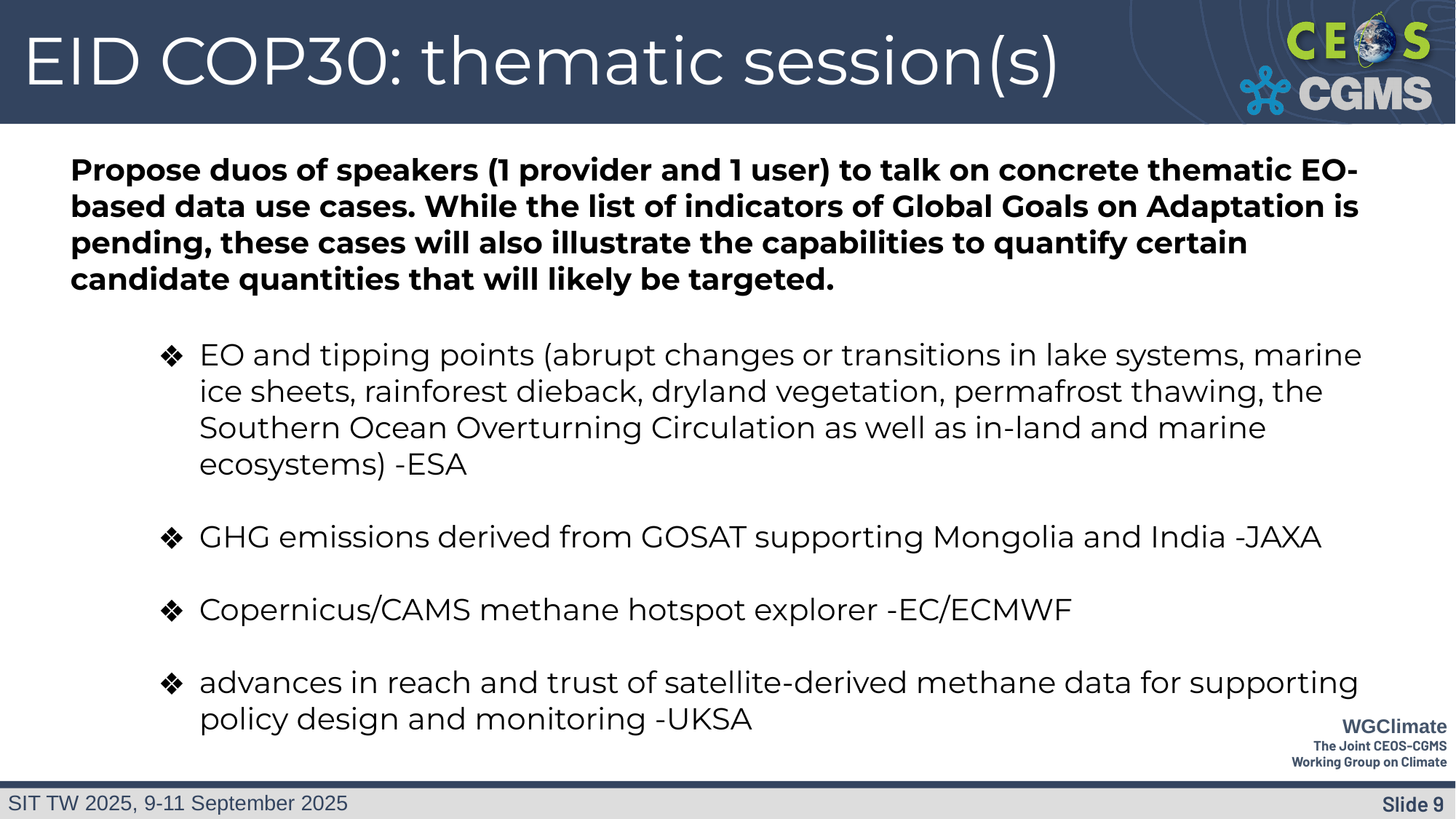

EID COP30: thematic session(s)
Propose duos of speakers (1 provider and 1 user) to talk on concrete thematic EO-based data use cases. While the list of indicators of Global Goals on Adaptation is pending, these cases will also illustrate the capabilities to quantify certain candidate quantities that will likely be targeted.

EO and tipping points (abrupt changes or transitions in lake systems, marine ice sheets, rainforest dieback, dryland vegetation, permafrost thawing, the Southern Ocean Overturning Circulation as well as in-land and marine ecosystems) -ESA

GHG emissions derived from GOSAT supporting Mongolia and India -JAXA

Copernicus/CAMS methane hotspot explorer -EC/ECMWF

advances in reach and trust of satellite-derived methane data for supporting policy design and monitoring -UKSA